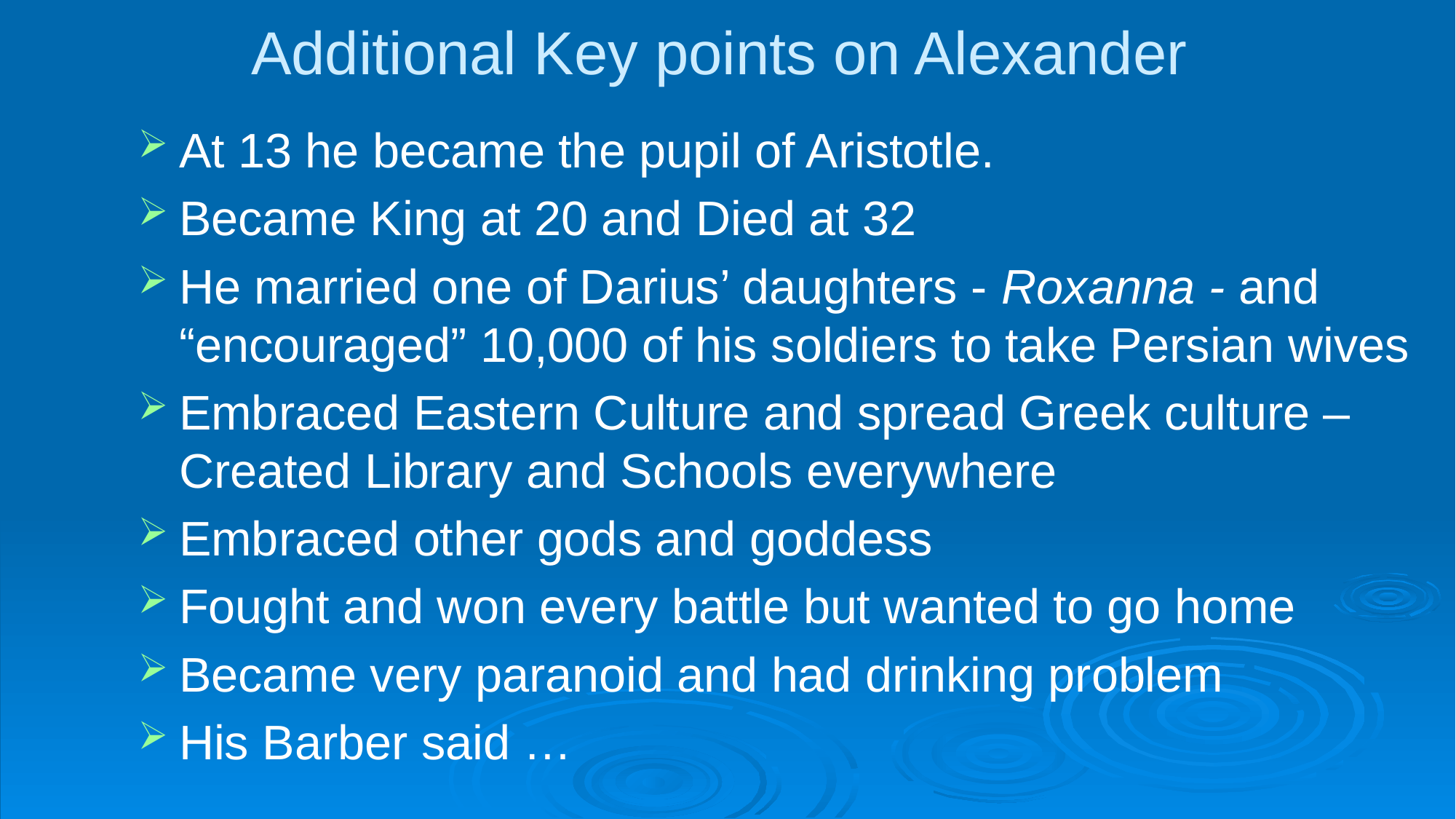

# Additional Key points on Alexander
At 13 he became the pupil of Aristotle.
Became King at 20 and Died at 32
He married one of Darius’ daughters - Roxanna - and “encouraged” 10,000 of his soldiers to take Persian wives
Embraced Eastern Culture and spread Greek culture – Created Library and Schools everywhere
Embraced other gods and goddess
Fought and won every battle but wanted to go home
Became very paranoid and had drinking problem
His Barber said …